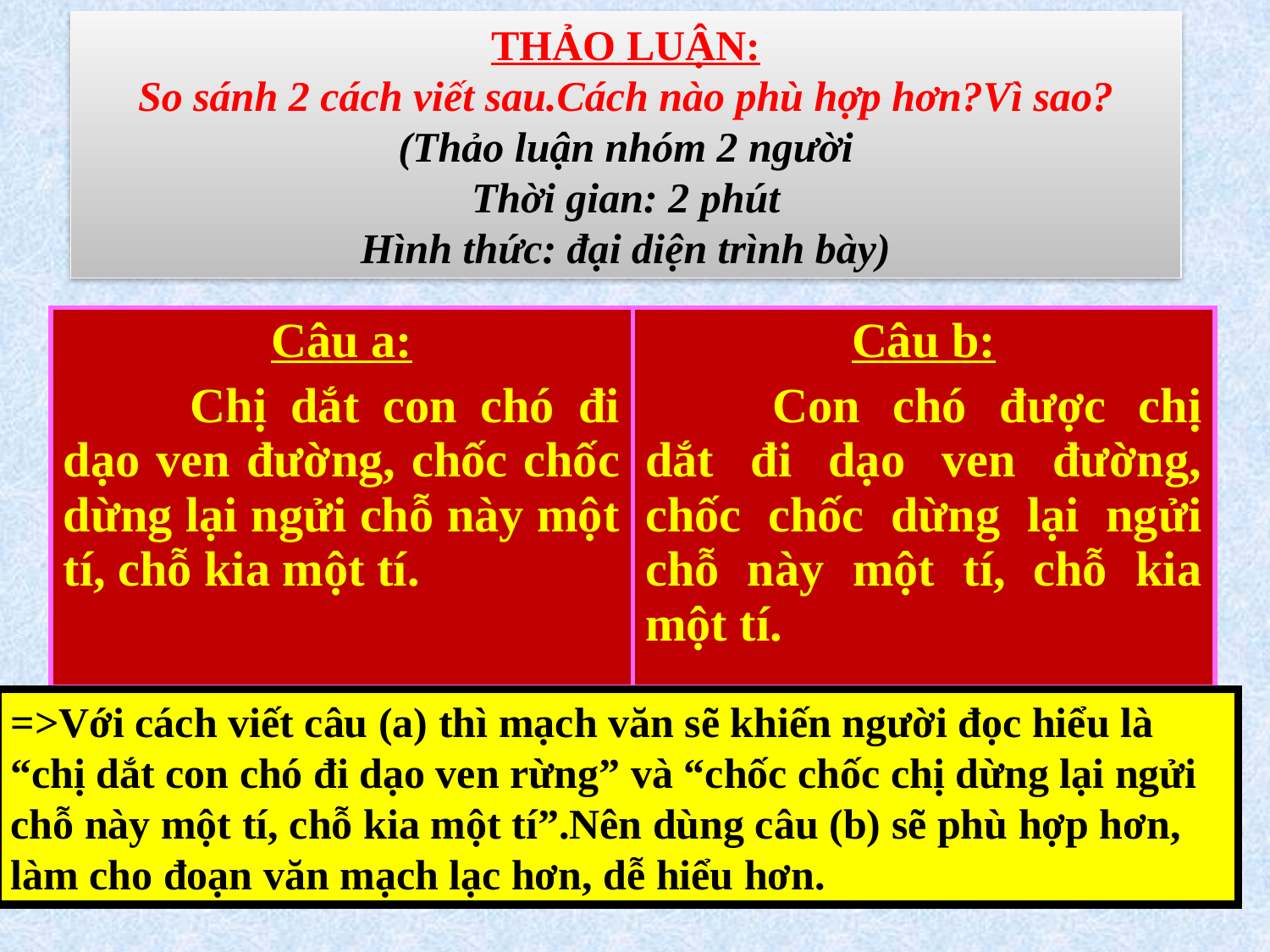

#
THẢO LUẬN:
So sánh 2 cách viết sau.Cách nào phù hợp hơn?Vì sao?
(Thảo luận nhóm 2 người
Thời gian: 2 phút
Hình thức: đại diện trình bày)

| Câu a: Chị dắt con chó đi dạo ven đường, chốc chốc dừng lại ngửi chỗ này một tí, chỗ kia một tí. | Câu b: Con chó được chị dắt đi dạo ven đường, chốc chốc dừng lại ngửi chỗ này một tí, chỗ kia một tí. |
| --- | --- |
=>Với cách viết câu (a) thì mạch văn sẽ khiến người đọc hiểu là
“chị dắt con chó đi dạo ven rừng” và “chốc chốc chị dừng lại ngửi
chỗ này một tí, chỗ kia một tí”.Nên dùng câu (b) sẽ phù hợp hơn,
làm cho đoạn văn mạch lạc hơn, dễ hiểu hơn.